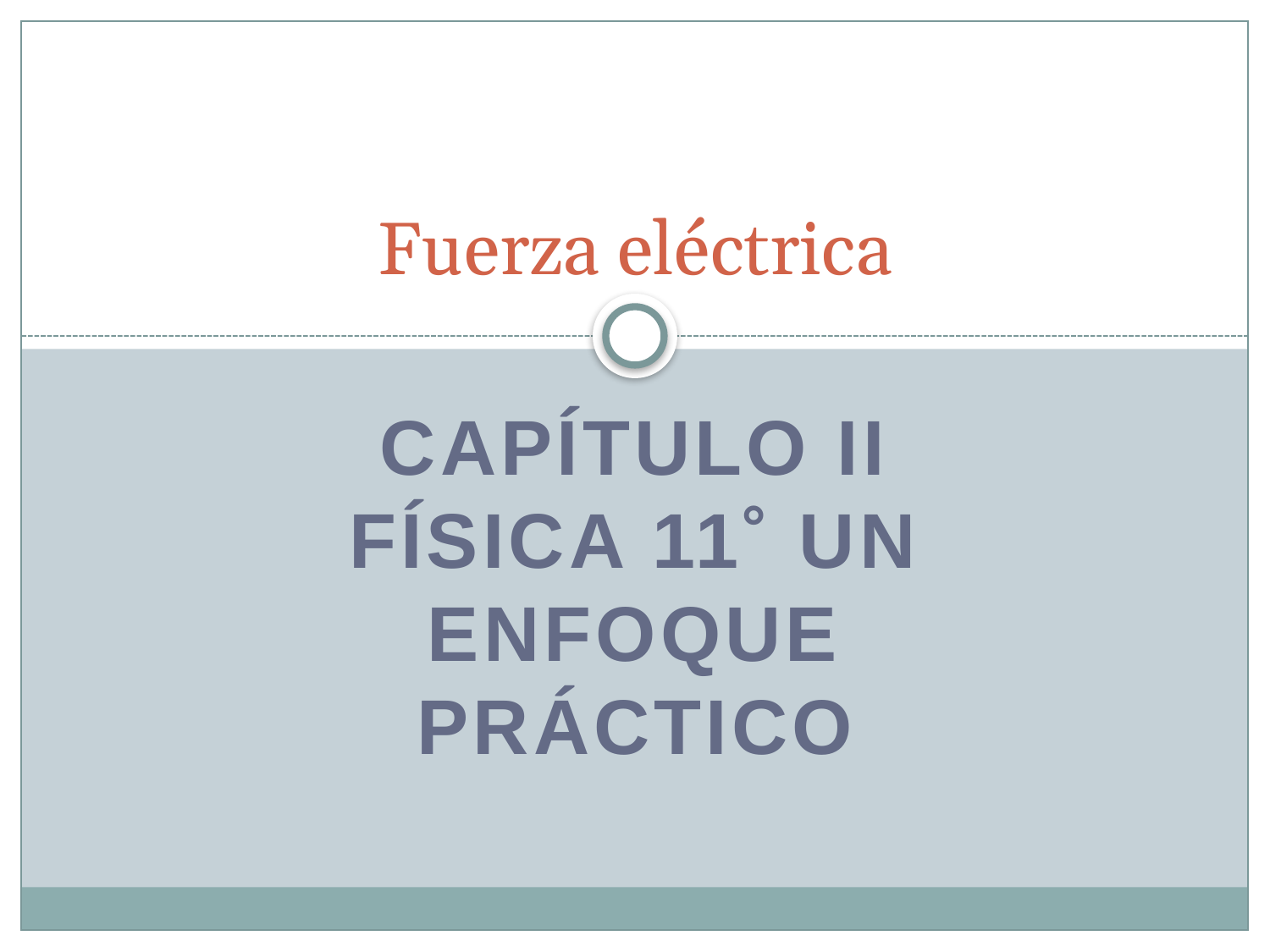

# Fuerza eléctrica
CAPÍTULO II
FÍSICA 11˚ UN ENFOQUE PRÁCTICO